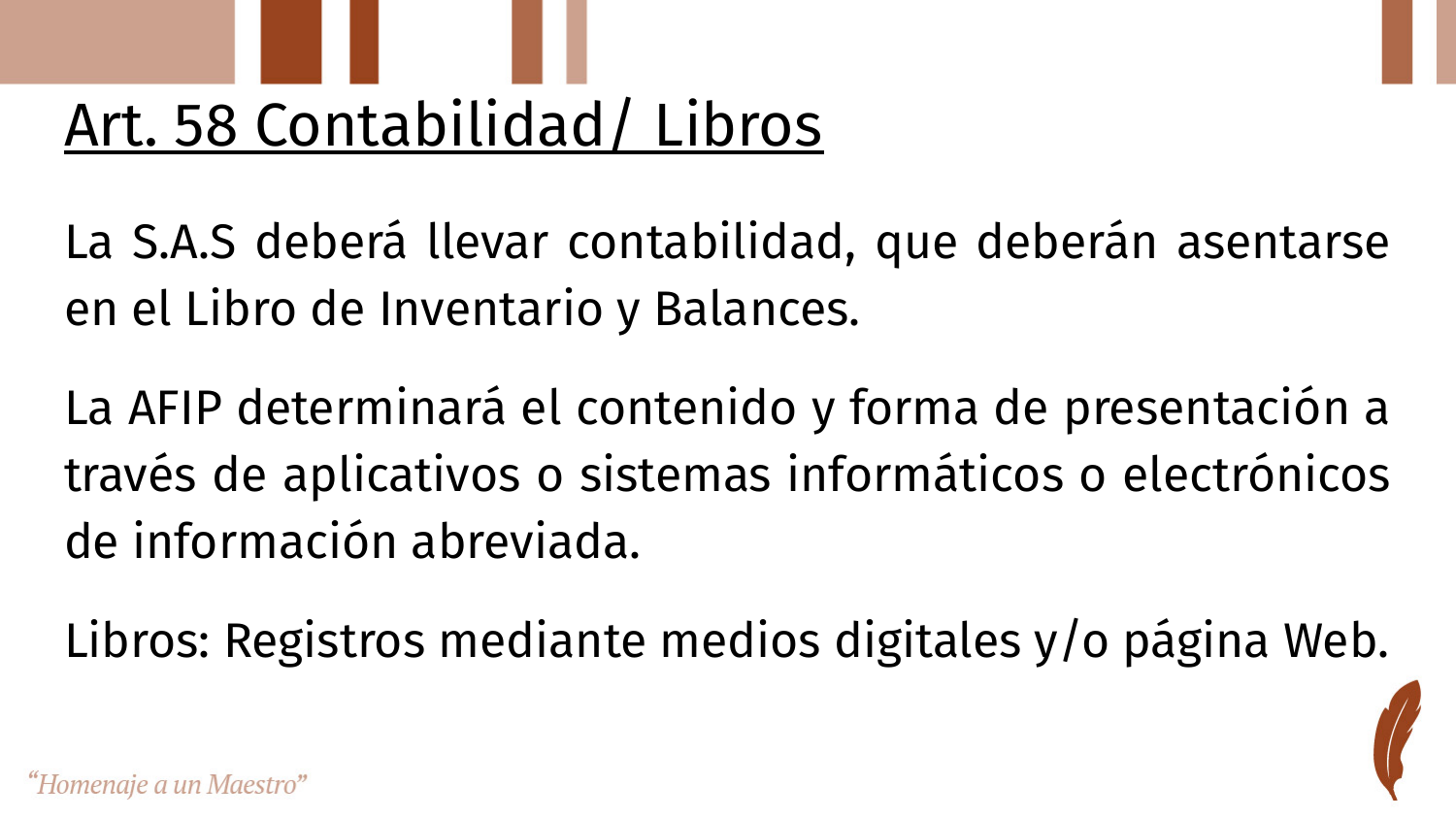

# Art. 58 Contabilidad/ Libros
La S.A.S deberá llevar contabilidad, que deberán asentarse en el Libro de Inventario y Balances.
La AFIP determinará el contenido y forma de presentación a través de aplicativos o sistemas informáticos o electrónicos de información abreviada.
Libros: Registros mediante medios digitales y/o página Web.